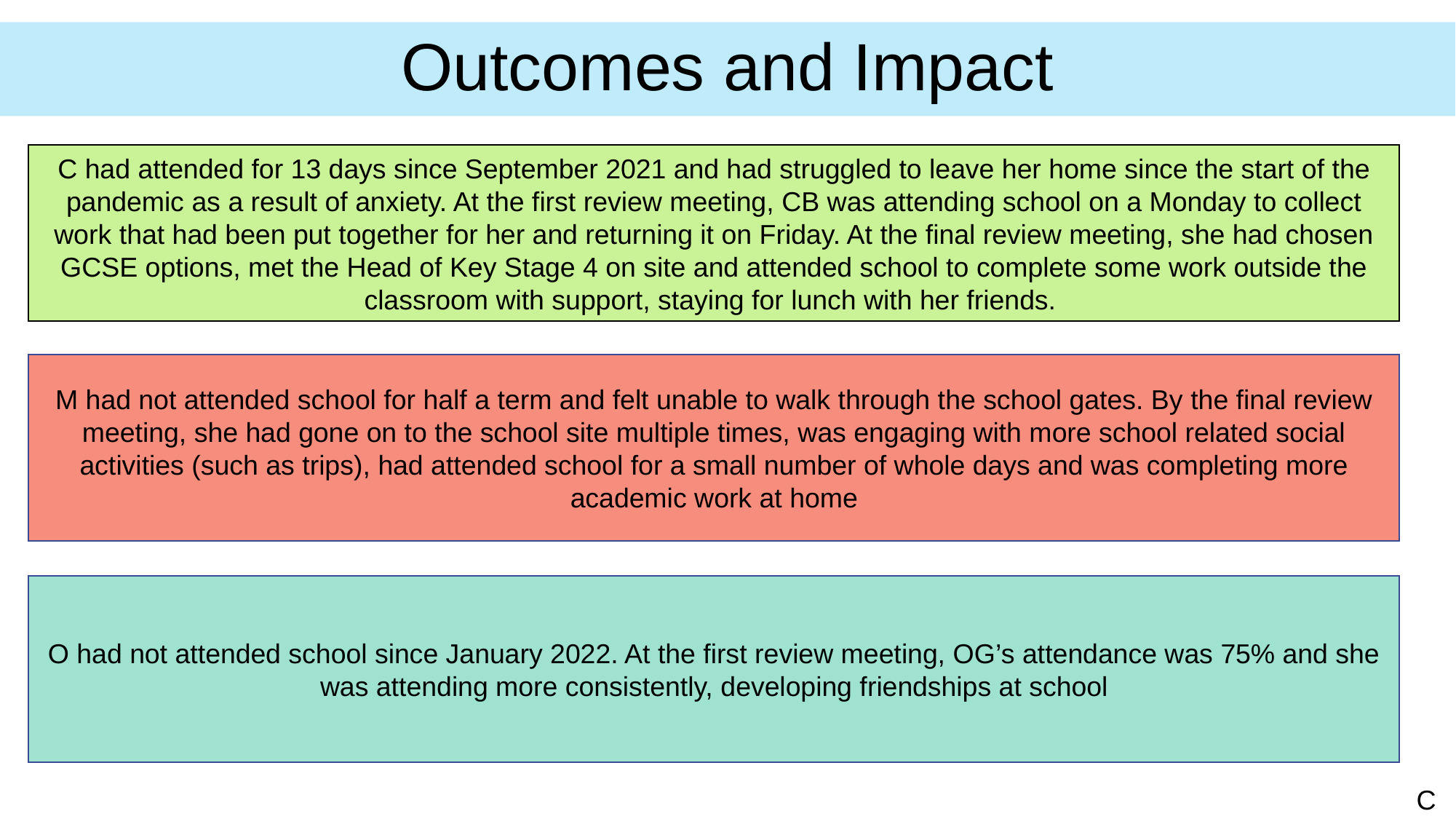

# Outcomes and Impact

C had attended for 13 days since September 2021 and had struggled to leave her home since the start of the pandemic as a result of anxiety. At the first review meeting, CB was attending school on a Monday to collect work that had been put together for her and returning it on Friday. At the final review meeting, she had chosen GCSE options, met the Head of Key Stage 4 on site and attended school to complete some work outside the classroom with support, staying for lunch with her friends.

M had not attended school for half a term and felt unable to walk through the school gates. By the final review meeting, she had gone on to the school site multiple times, was engaging with more school related social activities (such as trips), had attended school for a small number of whole days and was completing more academic work at home
O had not attended school since January 2022. At the first review meeting, OG’s attendance was 75% and she was attending more consistently, developing friendships at school
C